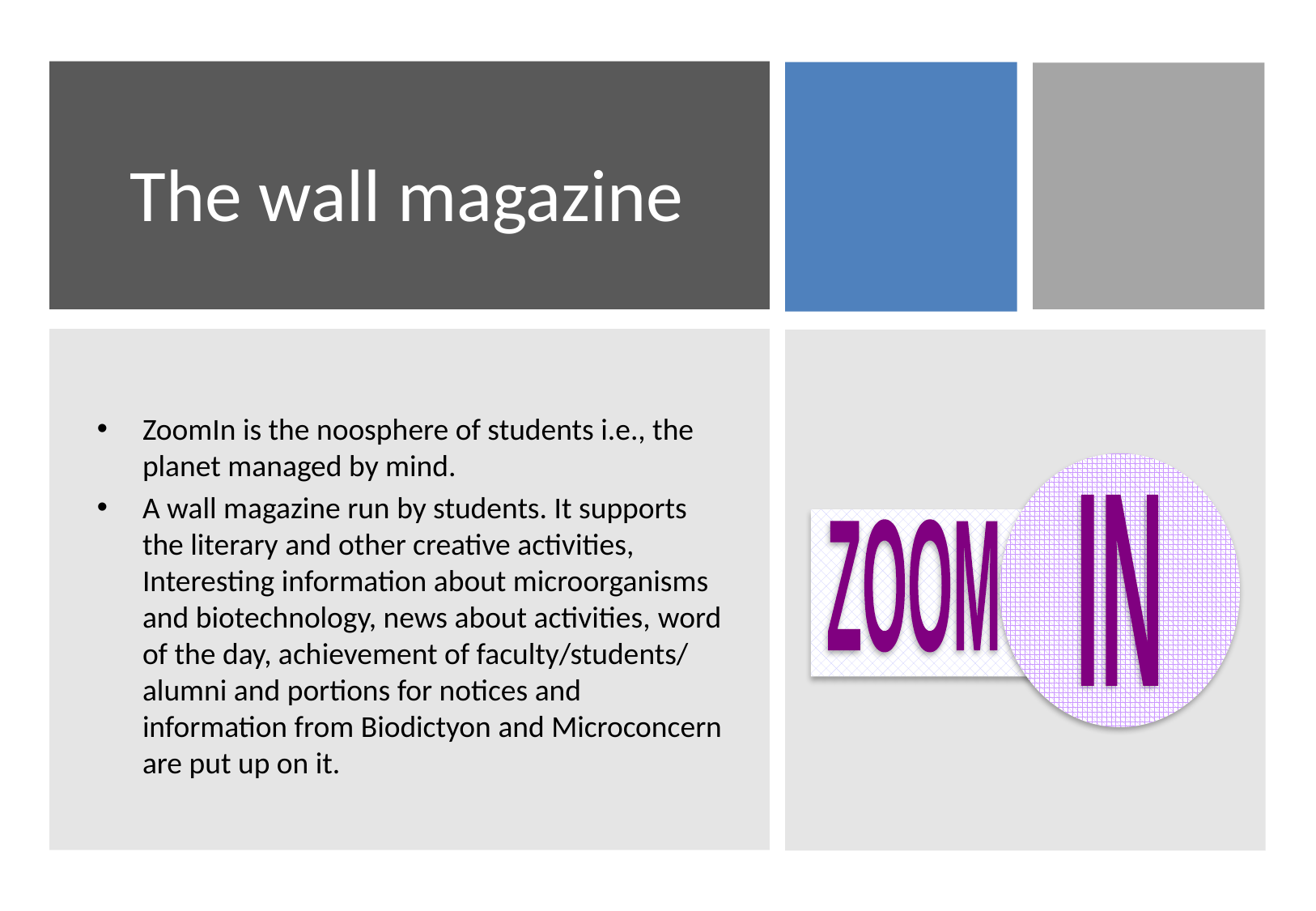

# The wall magazine

ZoomIn is the noosphere of students i.e., the planet managed by mind.
A wall magazine run by students. It supports the literary and other creative activities, Interesting information about microorganisms and biotechnology, news about activities, word of the day, achievement of faculty/students/ alumni and portions for notices and information from Biodictyon and Microconcern are put up on it.

IN

ZOOM